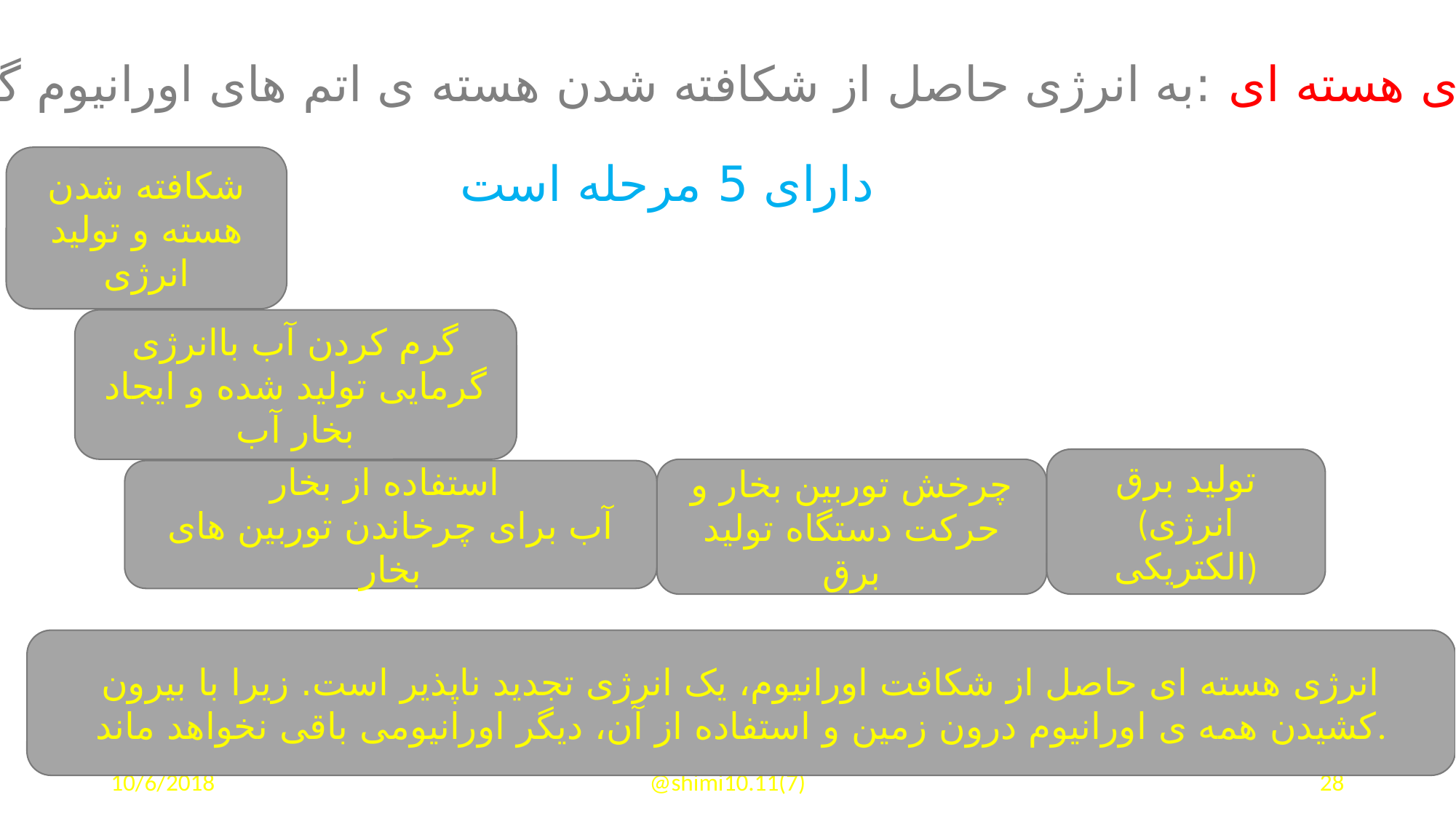

انرژی هسته ای :به انرژی حاصل از شکافته شدن هسته ی اتم های اورانیوم گویند
شکافته شدن هسته و تولید انرژی
دارای 5 مرحله است
گرم کردن آب باانرژی گرمایی تولید شده و ایجاد بخار آب
تولید برق
(انرژی الکتریکی)
چرخش توربین بخار و حرکت دستگاه تولید برق
استفاده از بخار
آب برای چرخاندن توربین های بخار
انرژی هسته ای حاصل از شکافت اورانیوم، یک انرژی تجدید ناپذیر است. زیرا با بیرون کشیدن همه ی اورانیوم درون زمین و استفاده از آن، دیگر اورانیومی باقی نخواهد ماند.
10/6/2018
@shimi10.11(7)
28